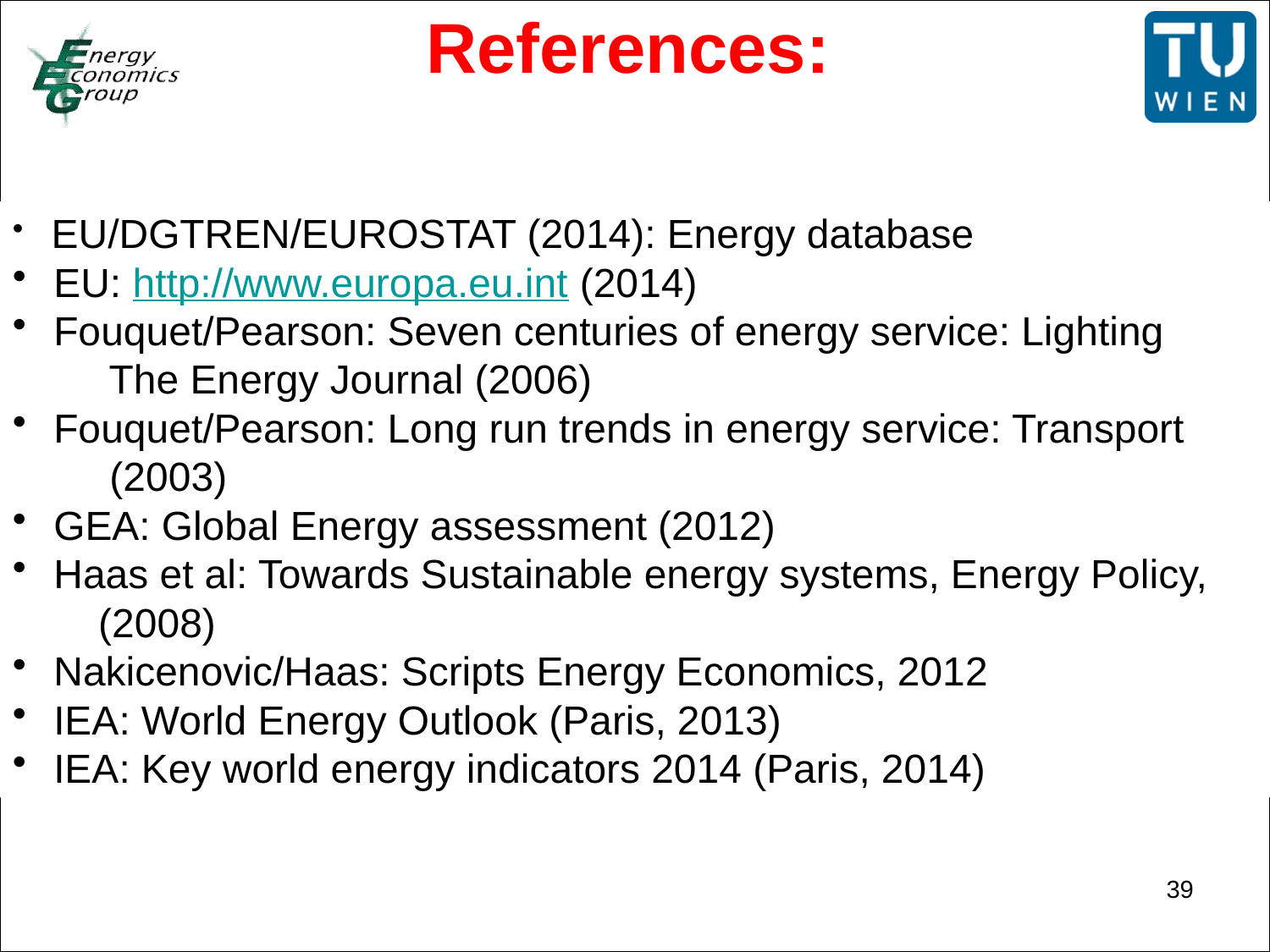

References:
 EU/DGTREN/EUROSTAT (2014): Energy database
 EU: http://www.europa.eu.int (2014)
 Fouquet/Pearson: Seven centuries of energy service: Lighting
      The Energy Journal (2006)
 Fouquet/Pearson: Long run trends in energy service: Transport
      (2003)
 GEA: Global Energy assessment (2012)
 Haas et al: Towards Sustainable energy systems, Energy Policy,
     (2008)
 Nakicenovic/Haas: Scripts Energy Economics, 2012
 IEA: World Energy Outlook (Paris, 2013)
 IEA: Key world energy indicators 2014 (Paris, 2014)
39